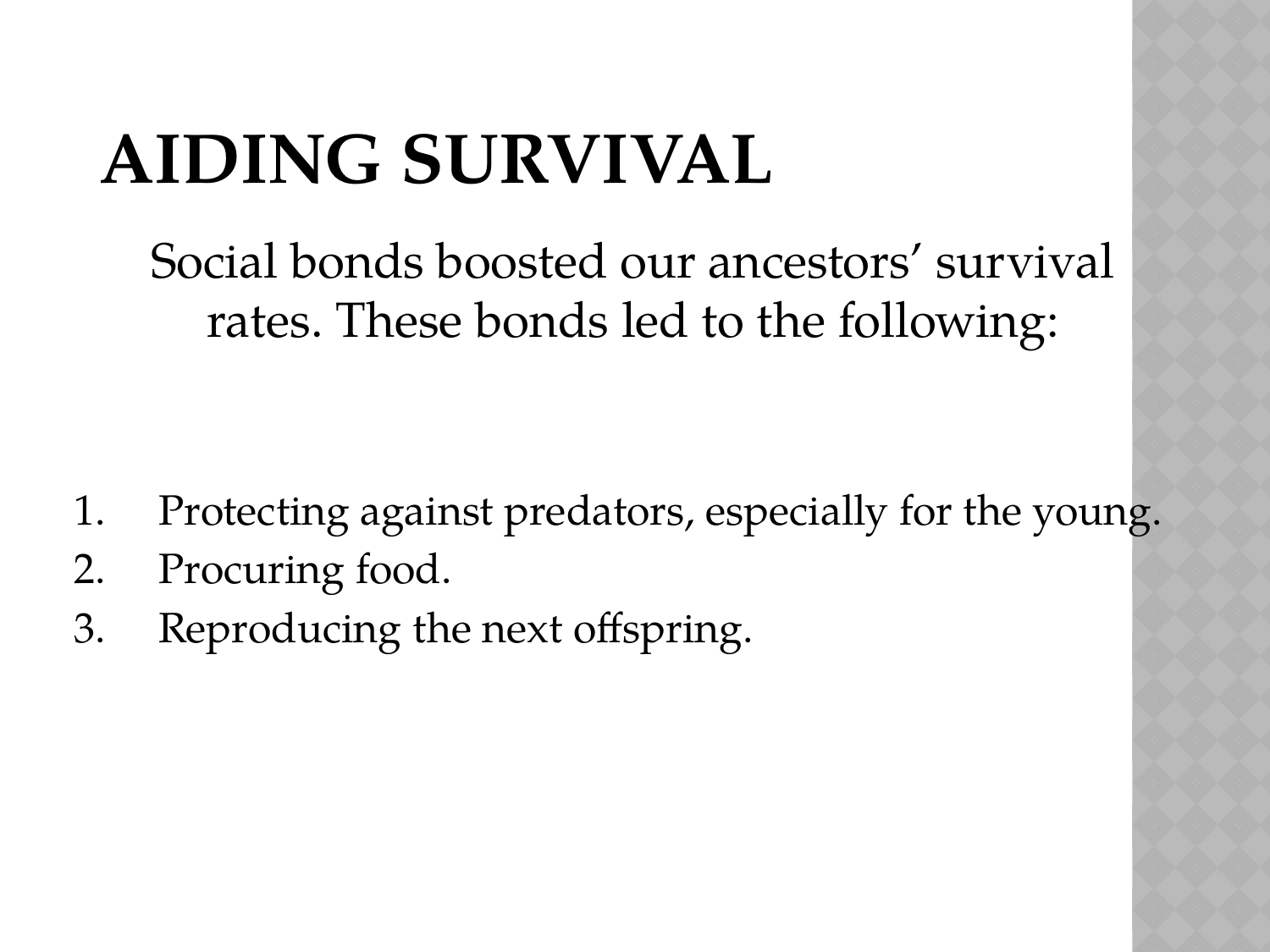

# Aiding Survival
Social bonds boosted our ancestors’ survival rates. These bonds led to the following:
Protecting against predators, especially for the young.
Procuring food.
Reproducing the next offspring.